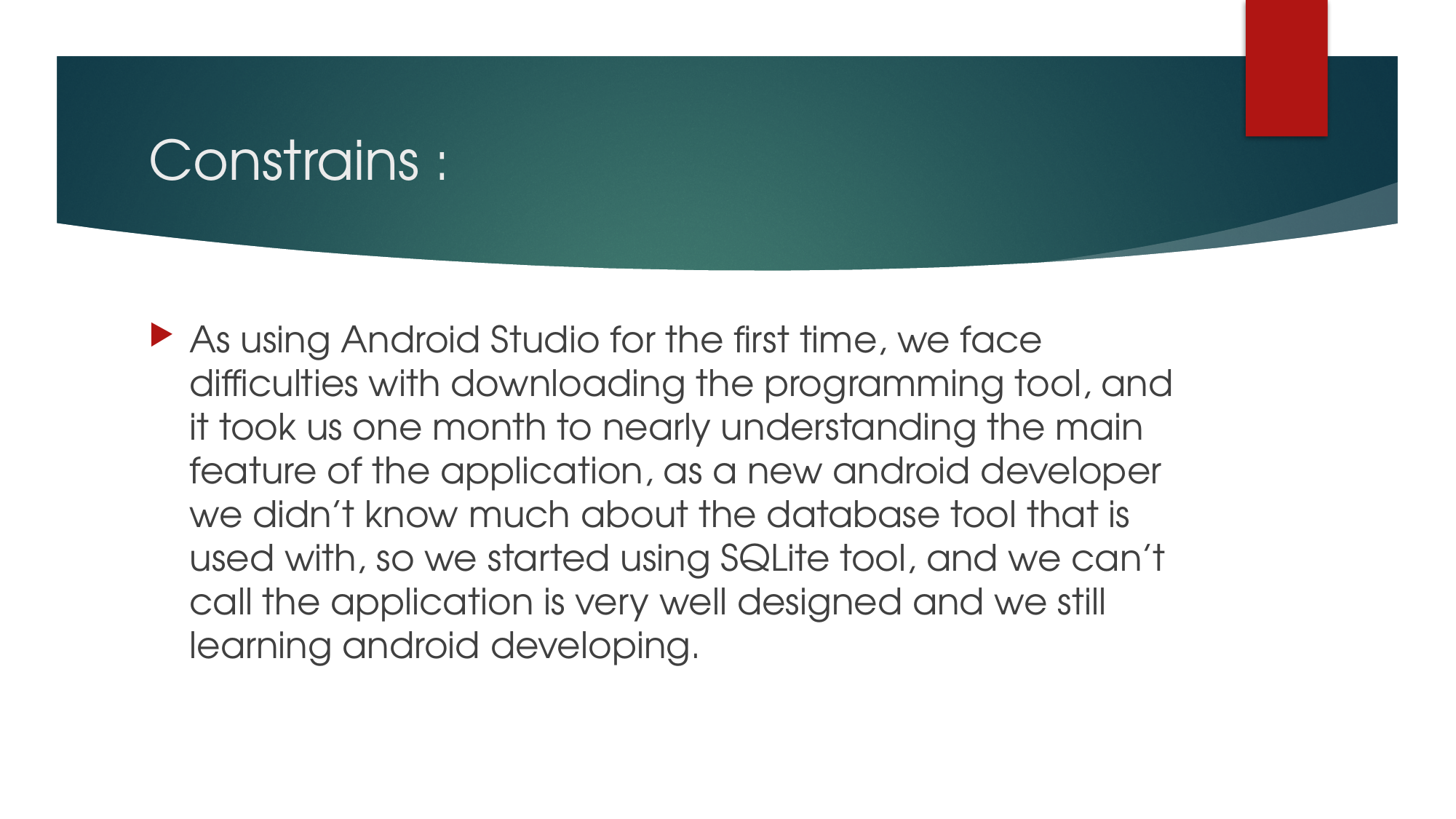

# Constrains :
As using Android Studio for the first time, we face difficulties with downloading the programming tool, and it took us one month to nearly understanding the main feature of the application, as a new android developer we didn’t know much about the database tool that is used with, so we started using SQLite tool, and we can’t call the application is very well designed and we still learning android developing.